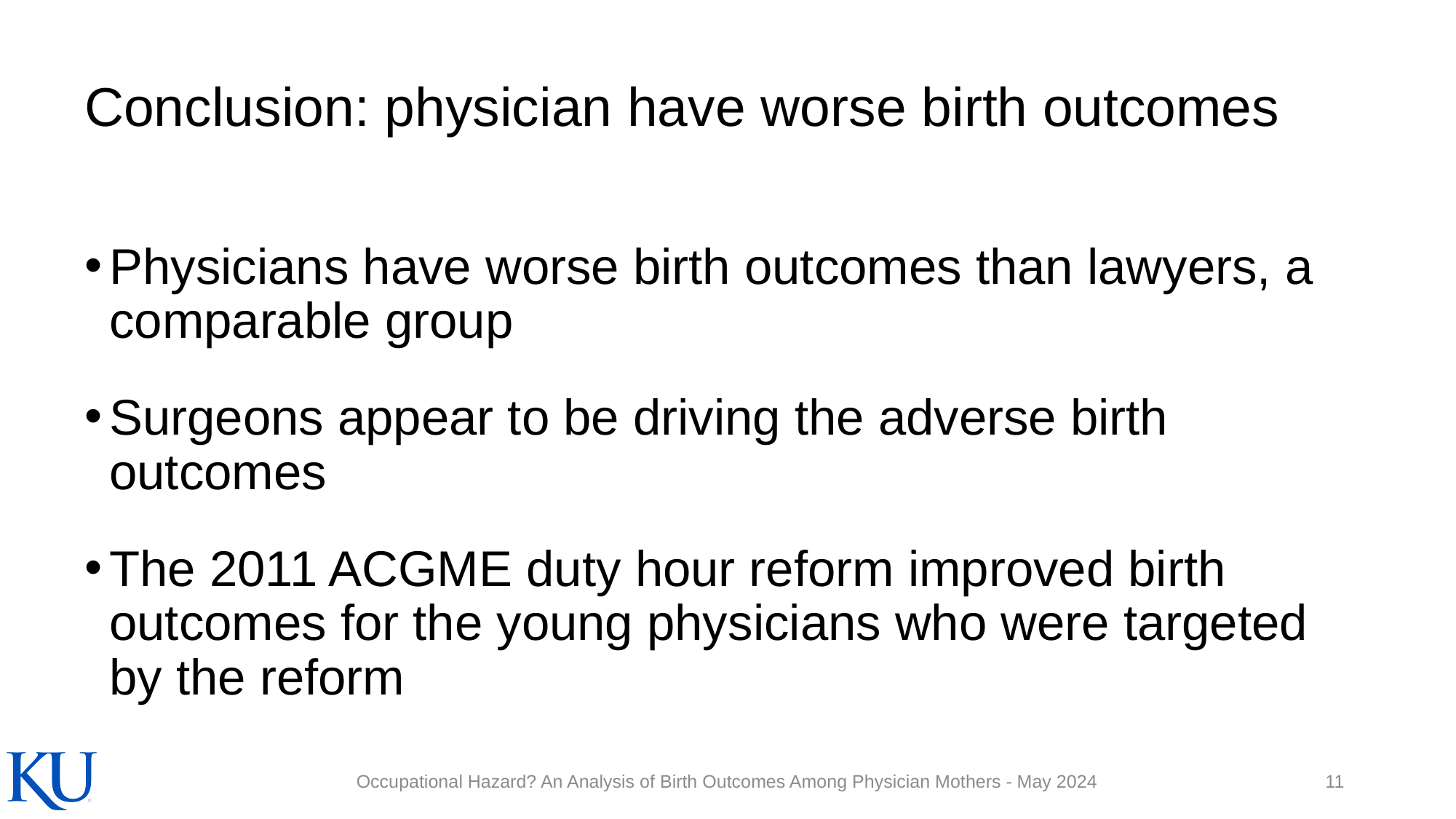

# Conclusion: physician have worse birth outcomes

Physicians have worse birth outcomes than lawyers, a comparable group

Surgeons appear to be driving the adverse birth outcomes

The 2011 ACGME duty hour reform improved birth outcomes for the young physicians who were targeted by the reform
Occupational Hazard? An Analysis of Birth Outcomes Among Physician Mothers - May 2024
11